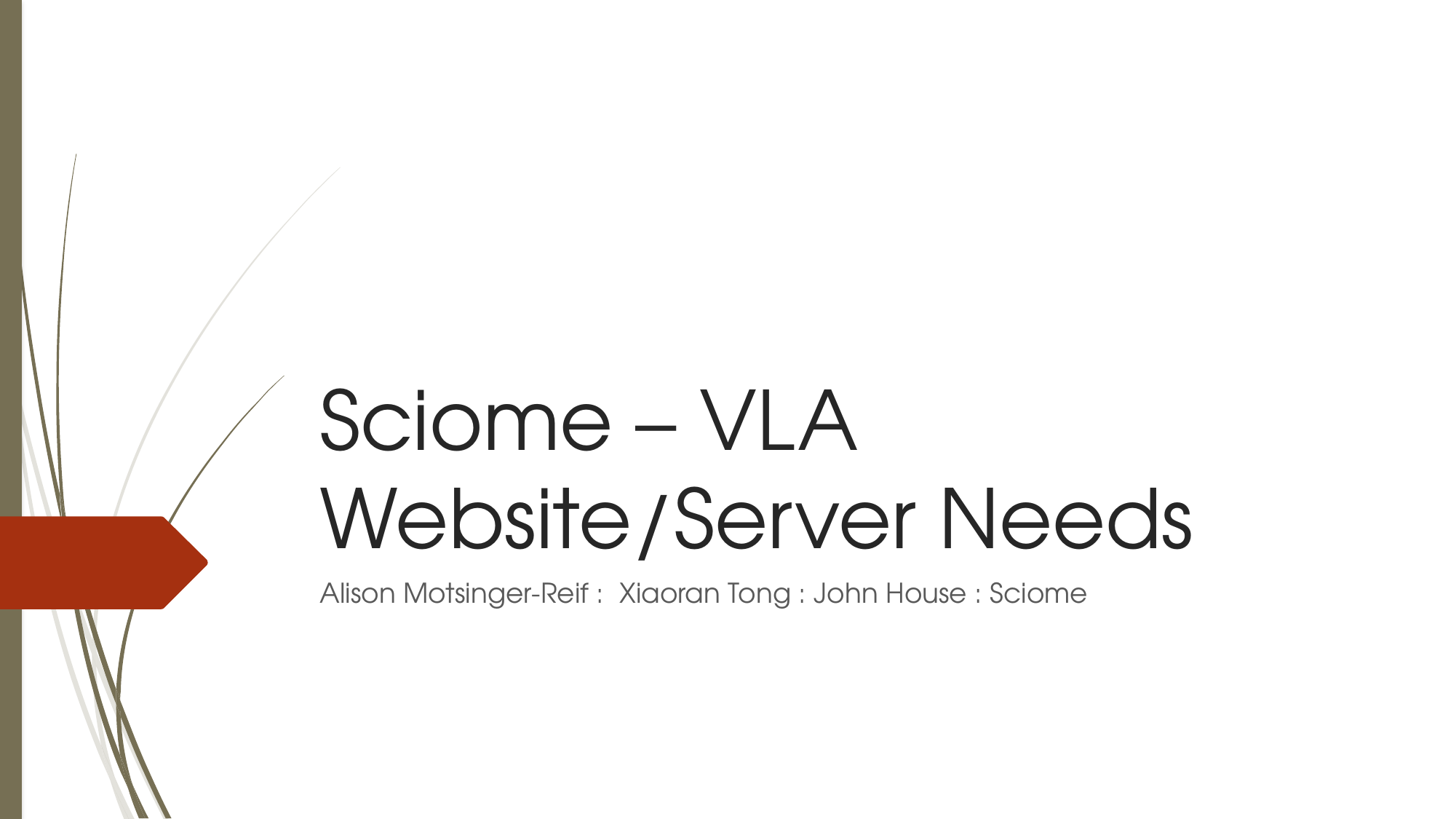

Sciome – VLA Website/Server Needs
Alison Motsinger-Reif :  Xiaoran Tong : John House : Sciome